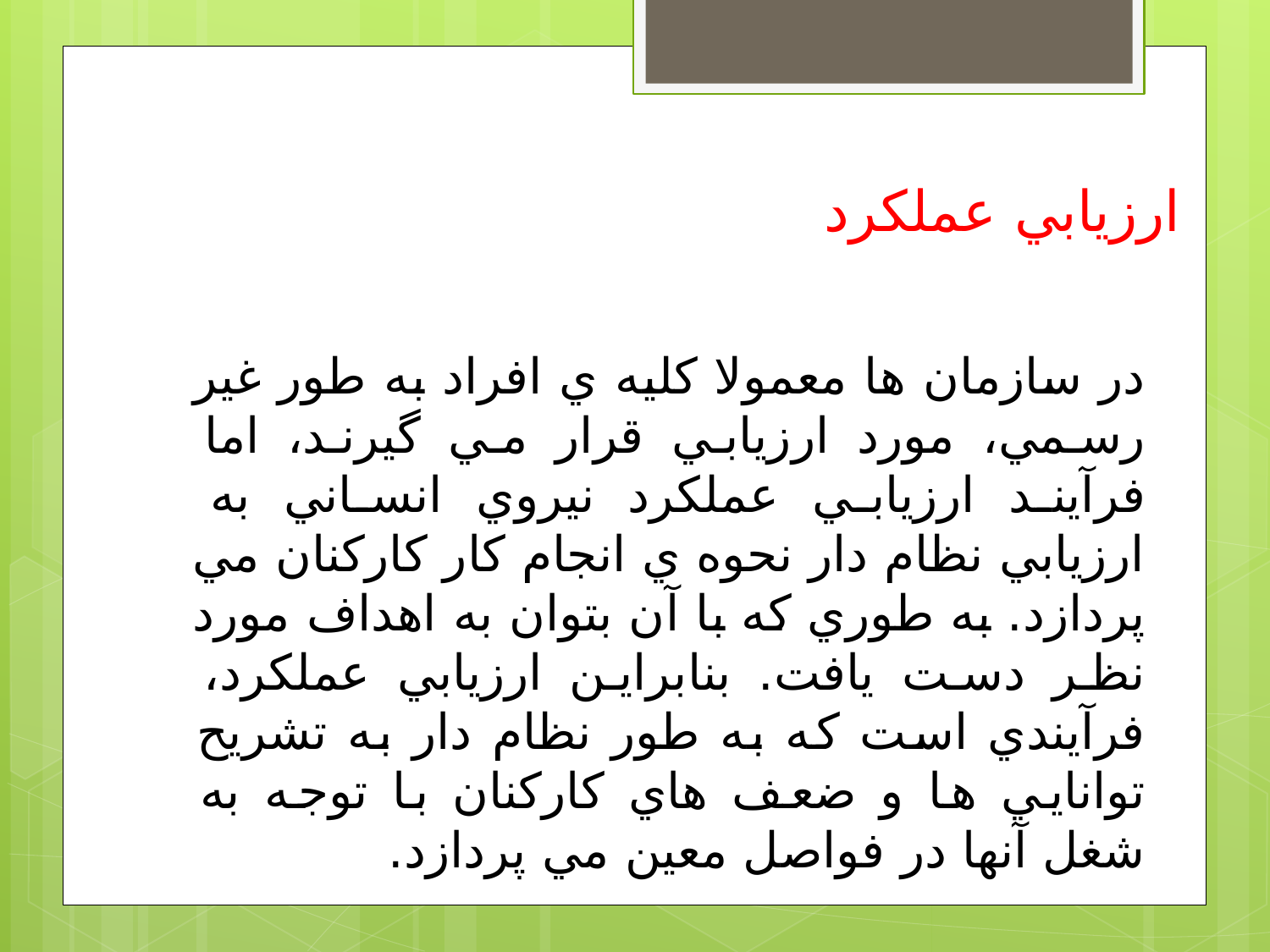

ارزيابي عملكرد
در سازمان ها معمولا كليه ي افراد به طور غير رسمي، مورد ارزيابي قرار مي گيرند، اما فرآيند ارزيابي عملكرد نيروي انساني به ارزيابي نظام دار نحوه ي انجام كار كاركنان مي پردازد. به طوري كه با آن بتوان به اهداف مورد نظر دست يافت. بنابراين ارزيابي عملكرد، فرآيندي است كه به طور نظام دار به تشريح توانايي ها و ضعف هاي كاركنان با توجه به شغل آنها در فواصل معين مي پردازد.